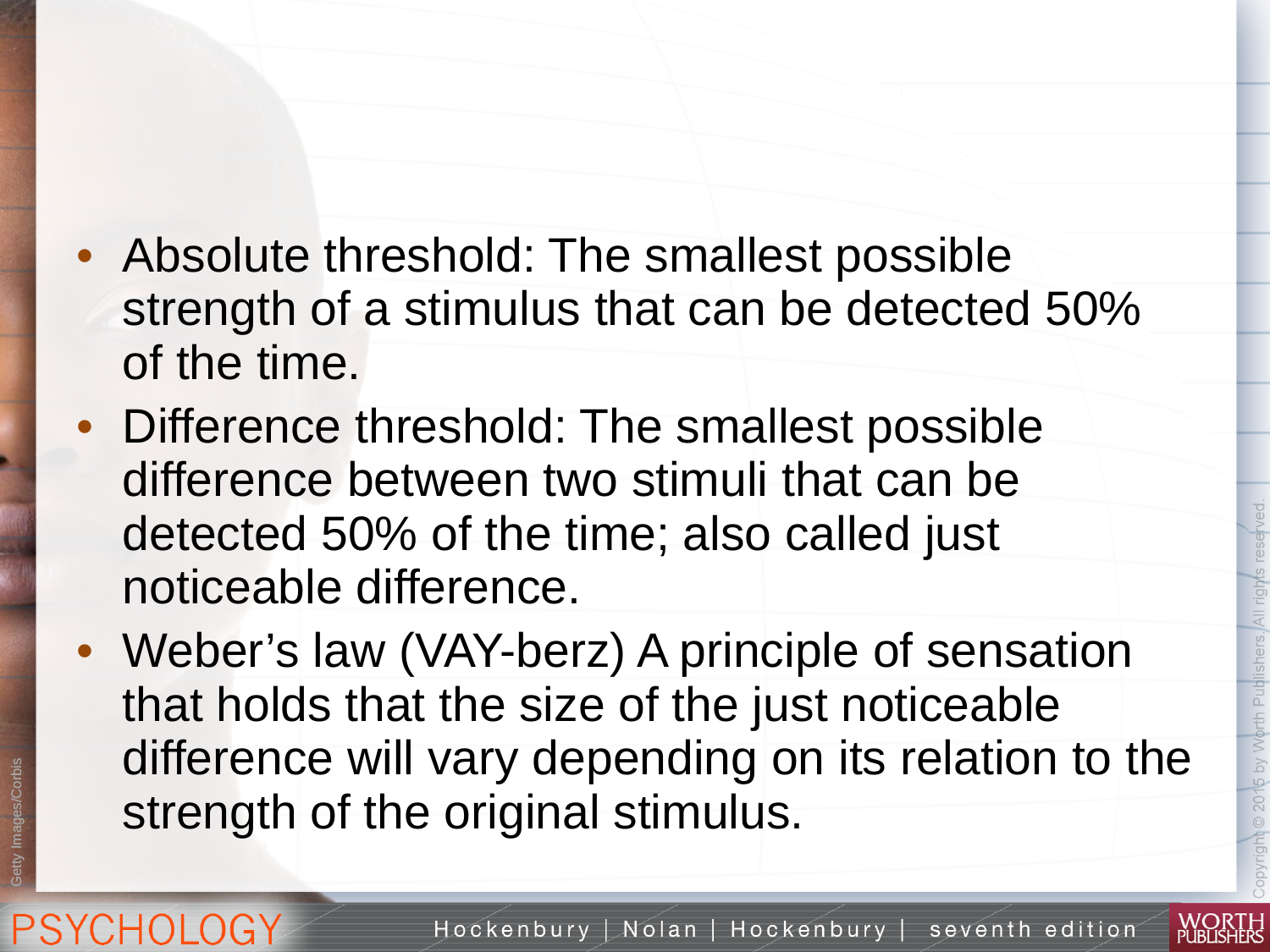

#
Absolute threshold: The smallest possible strength of a stimulus that can be detected 50% of the time.
Difference threshold: The smallest possible difference between two stimuli that can be detected 50% of the time; also called just noticeable difference.
Weber’s law (VAY-berz) A principle of sensation that holds that the size of the just noticeable difference will vary depending on its relation to the strength of the original stimulus.